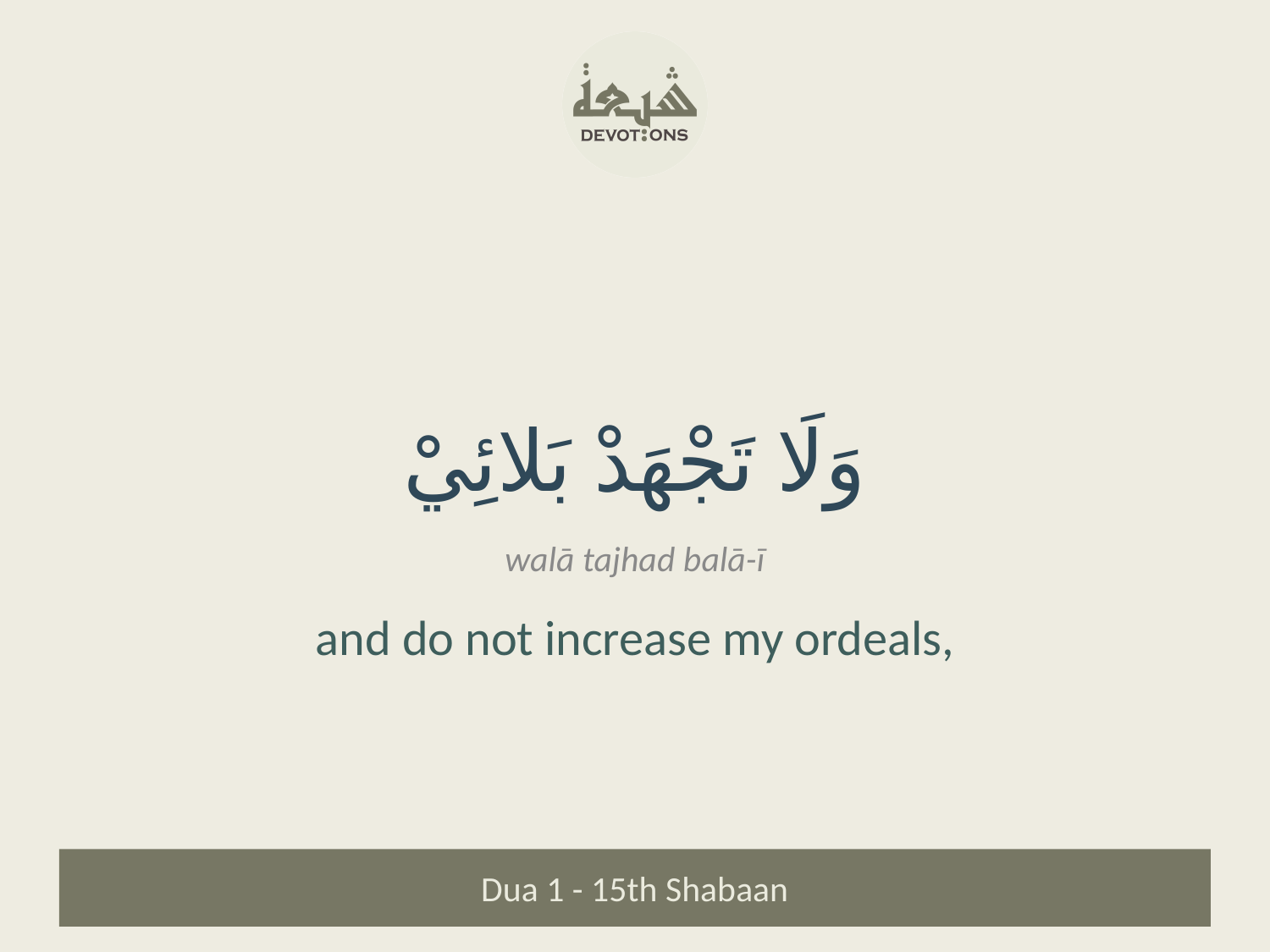

وَلَا تَجْهَدْ بَلائِيْ
walā tajhad balā-ī
and do not increase my ordeals,
Dua 1 - 15th Shabaan